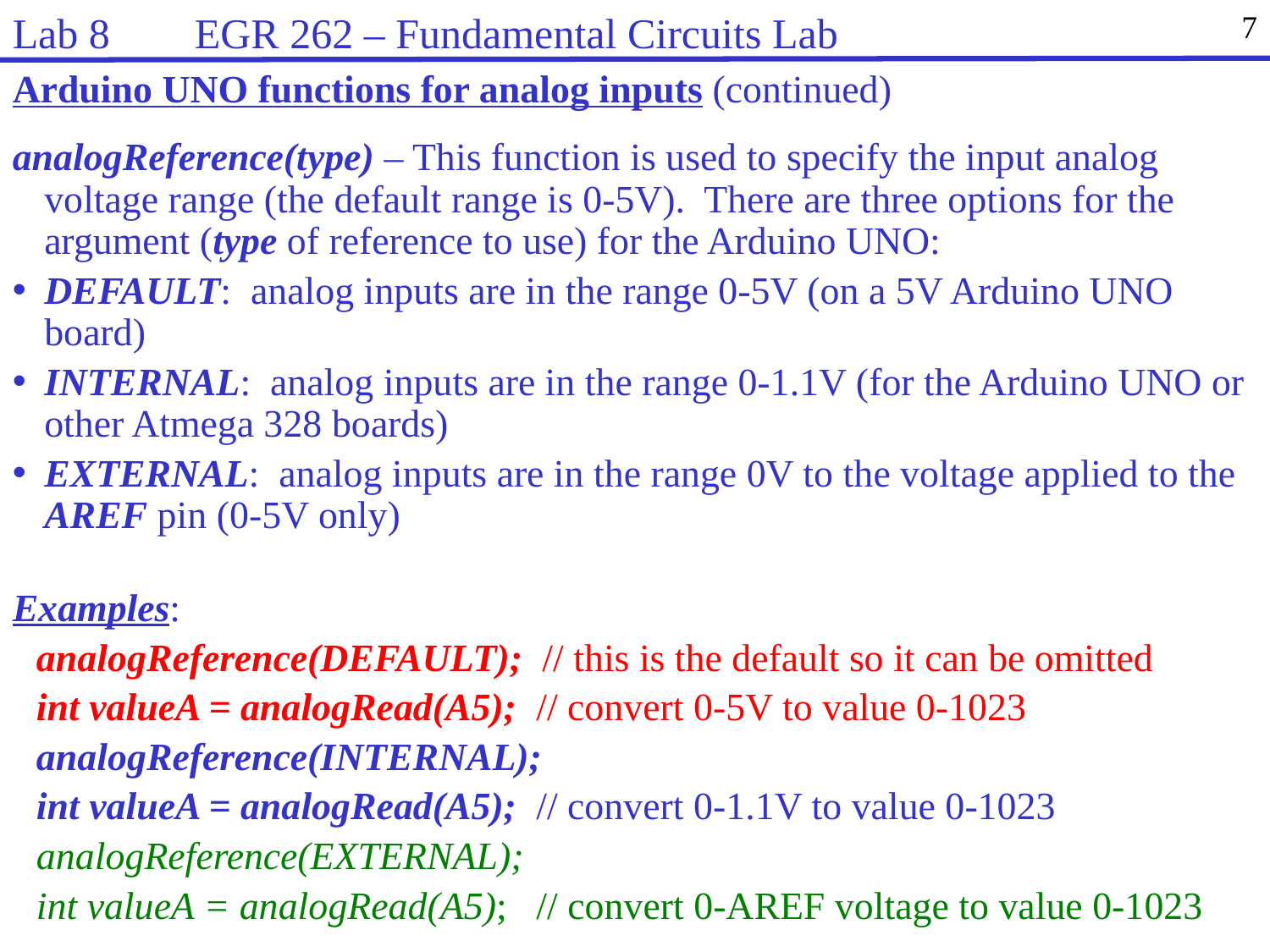

Lab 8        EGR 262 – Fundamental Circuits Lab
7

Arduino UNO functions for analog inputs (continued)

analogReference(type) – This function is used to specify the input analog voltage range (the default range is 0-5V).  There are three options for the argument (type of reference to use) for the Arduino UNO:
DEFAULT:  analog inputs are in the range 0-5V (on a 5V Arduino UNO board)
INTERNAL:  analog inputs are in the range 0-1.1V (for the Arduino UNO or other Atmega 328 boards)
EXTERNAL:  analog inputs are in the range 0V to the voltage applied to the AREF pin (0-5V only)
Examples:
analogReference(DEFAULT);  // this is the default so it can be omitted
int valueA = analogRead(A5);  // convert 0-5V to value 0-1023
analogReference(INTERNAL);
int valueA = analogRead(A5);  // convert 0-1.1V to value 0-1023
analogReference(EXTERNAL);
int valueA = analogRead(A5);   // convert 0-AREF voltage to value 0-1023